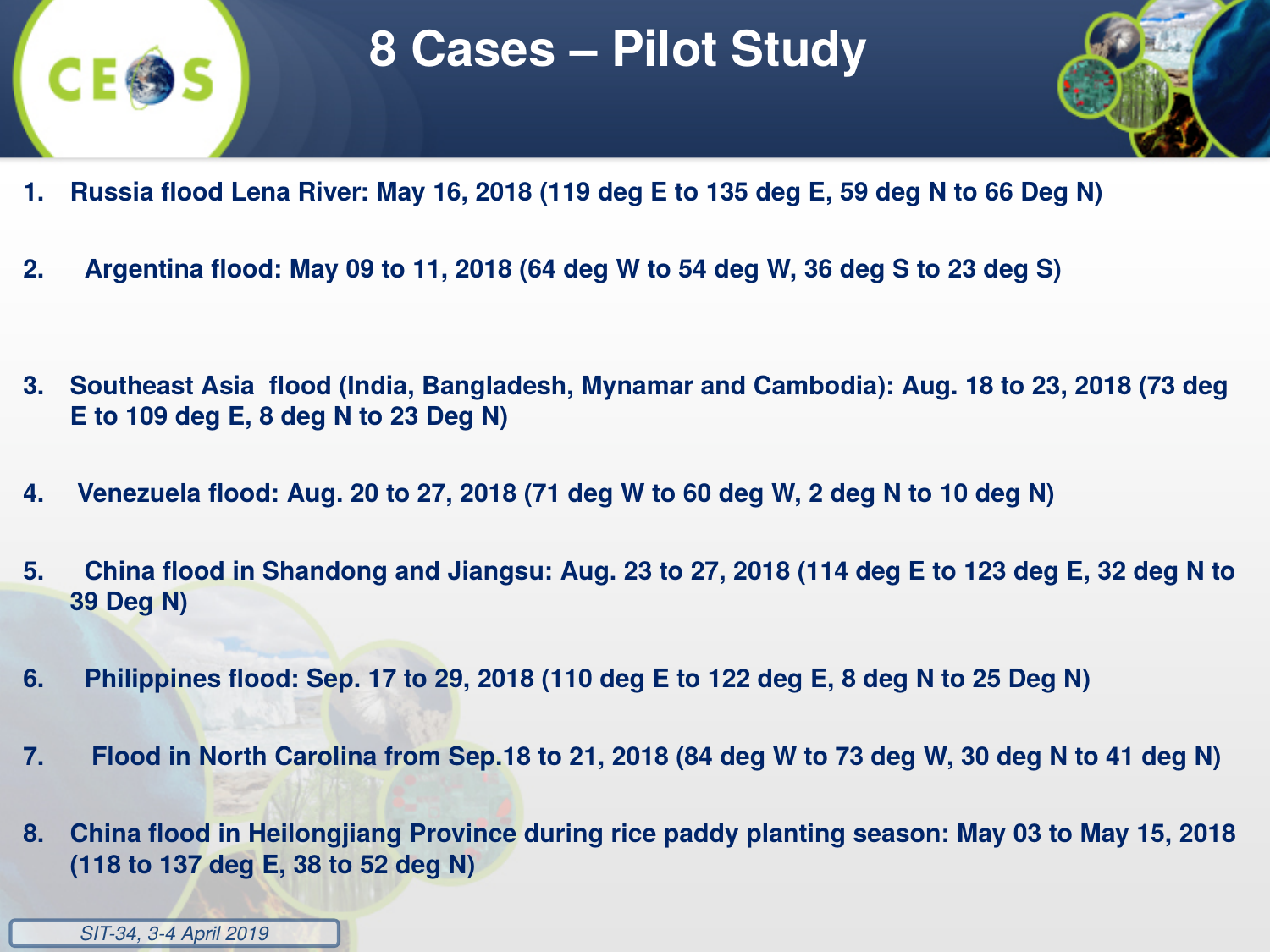

8 Cases – Pilot Study
Russia flood Lena River: May 16, 2018 (119 deg E to 135 deg E, 59 deg N to 66 Deg N)

  Argentina flood: May 09 to 11, 2018 (64 deg W to 54 deg W, 36 deg S to 23 deg S)

Southeast Asia  flood (India, Bangladesh, Mynamar and Cambodia): Aug. 18 to 23, 2018 (73 deg E to 109 deg E, 8 deg N to 23 Deg N)

 Venezuela flood: Aug. 20 to 27, 2018 (71 deg W to 60 deg W, 2 deg N to 10 deg N)

  China flood in Shandong and Jiangsu: Aug. 23 to 27, 2018 (114 deg E to 123 deg E, 32 deg N to 39 Deg N)

  Philippines flood: Sep. 17 to 29, 2018 (110 deg E to 122 deg E, 8 deg N to 25 Deg N)

   Flood in North Carolina from Sep.18 to 21, 2018 (84 deg W to 73 deg W, 30 deg N to 41 deg N)

China flood in Heilongjiang Province during rice paddy planting season: May 03 to May 15, 2018 (118 to 137 deg E, 38 to 52 deg N)